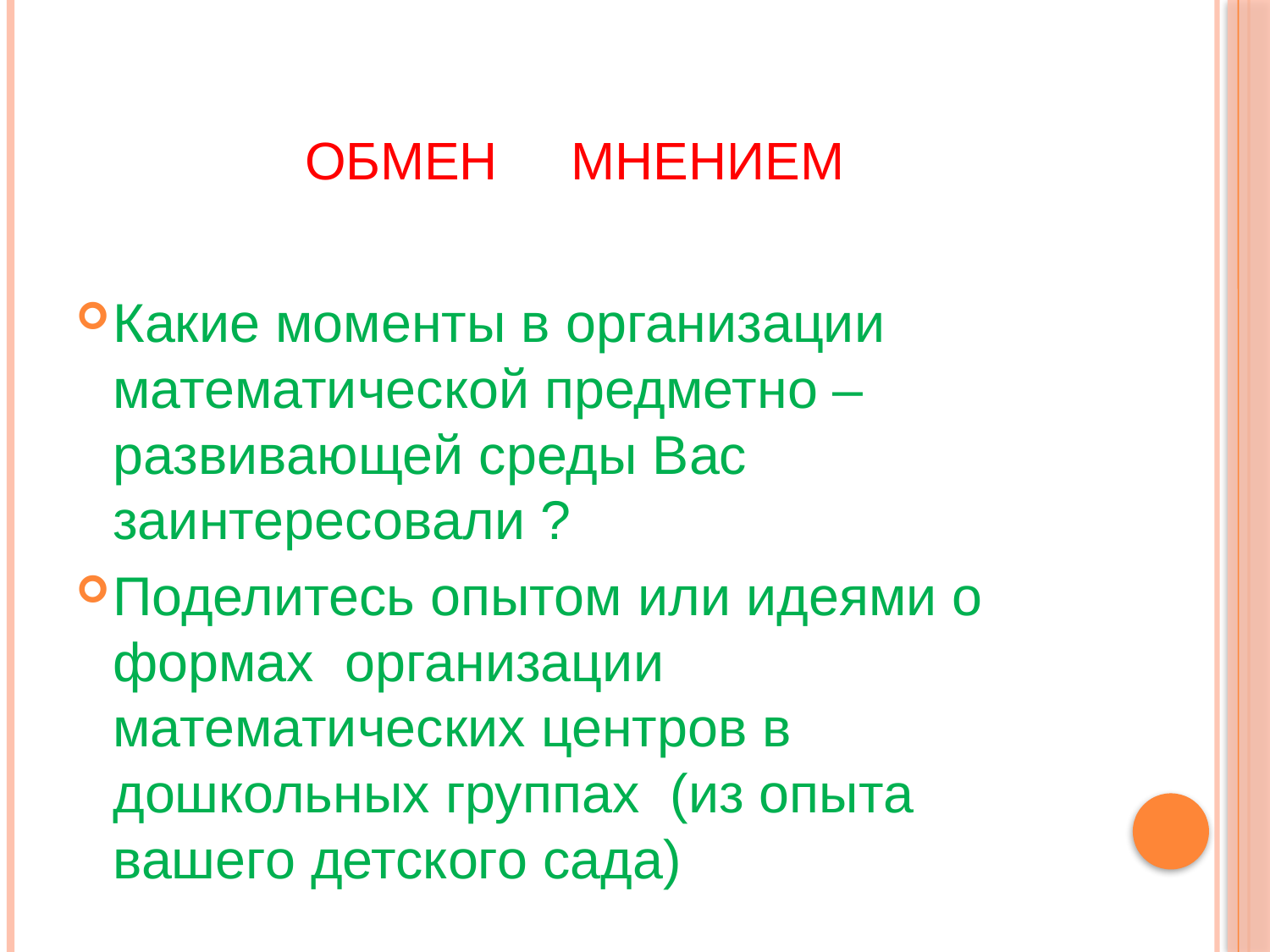

# Обмен     мнением

Какие моменты в организации математической предметно – развивающей среды Вас заинтересовали ?
Поделитесь опытом или идеями о  формах  организации  математических центров в дошкольных группах  (из опыта вашего детского сада)